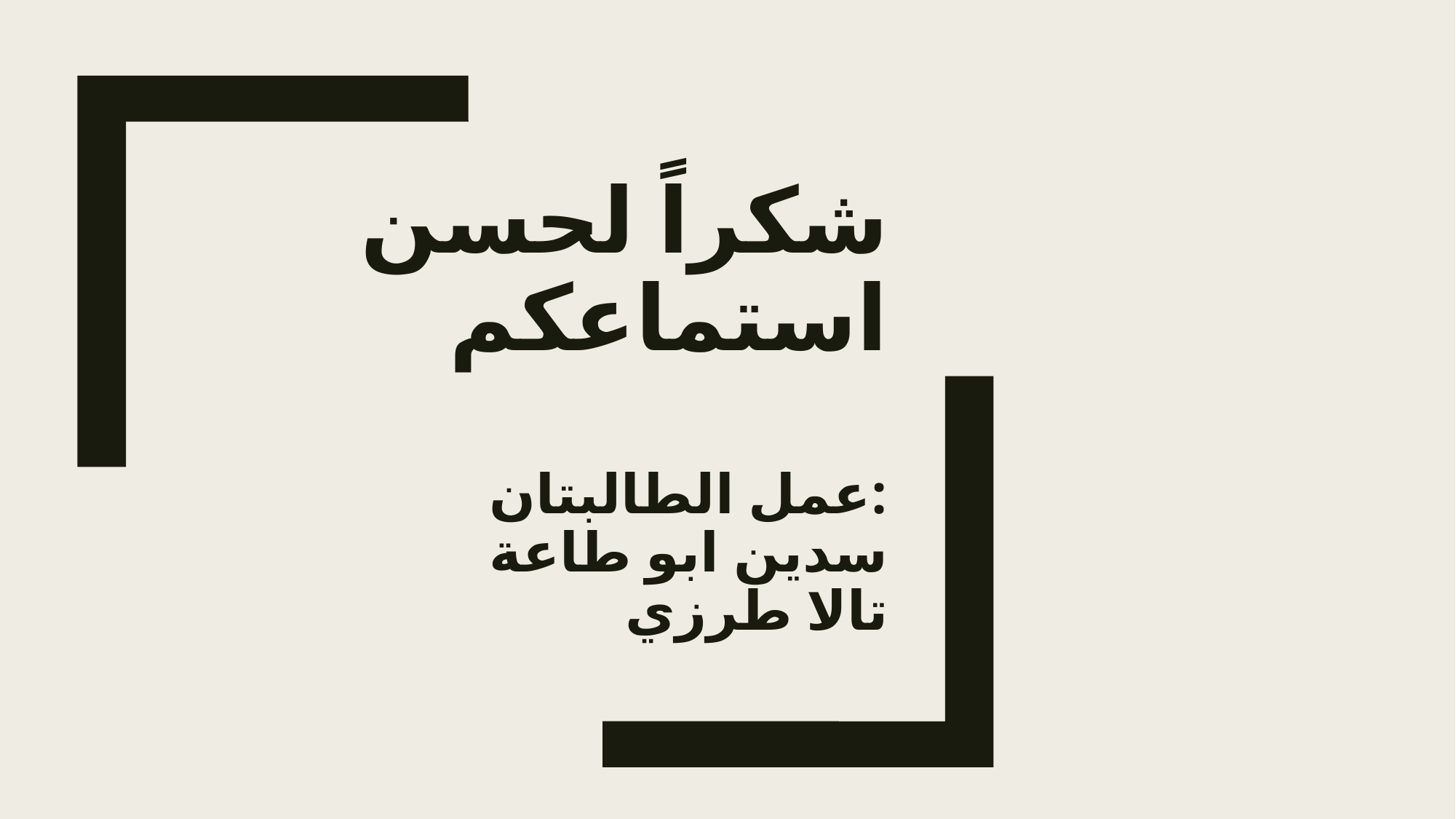

# شكراً لحسن استماعكم :عمل الطالبتان سدين ابو طاعة تالا طرزي